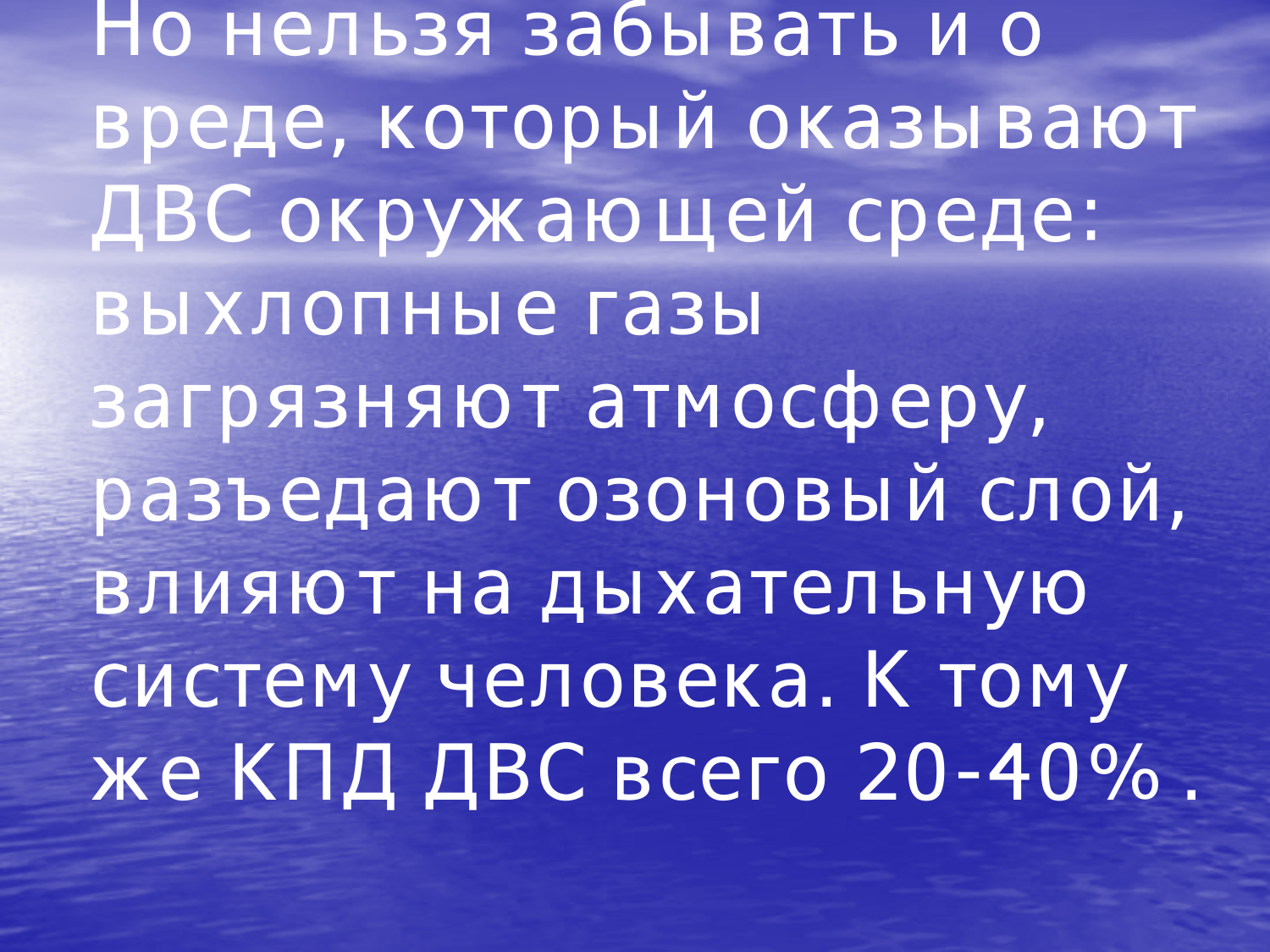

# Но нельзя забывать и о вреде, который оказывают ДВС окружающей среде: выхлопные газы загрязняют атмосферу, разъедают озоновый слой, влияют на дыхательную систему человека. К тому же КПД ДВС всего 20-40%.